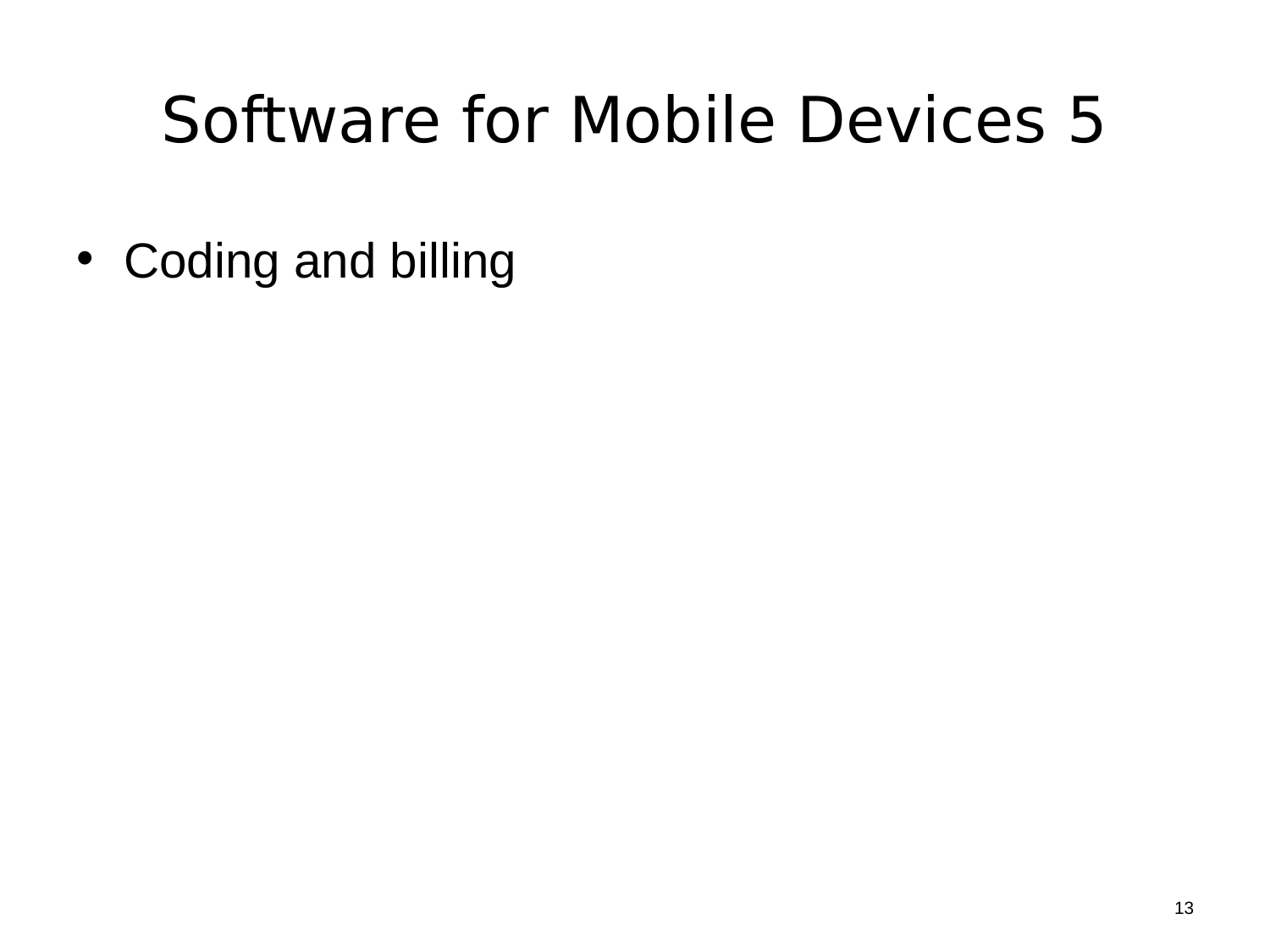

# Software for Mobile Devices 5
Coding and billing

13